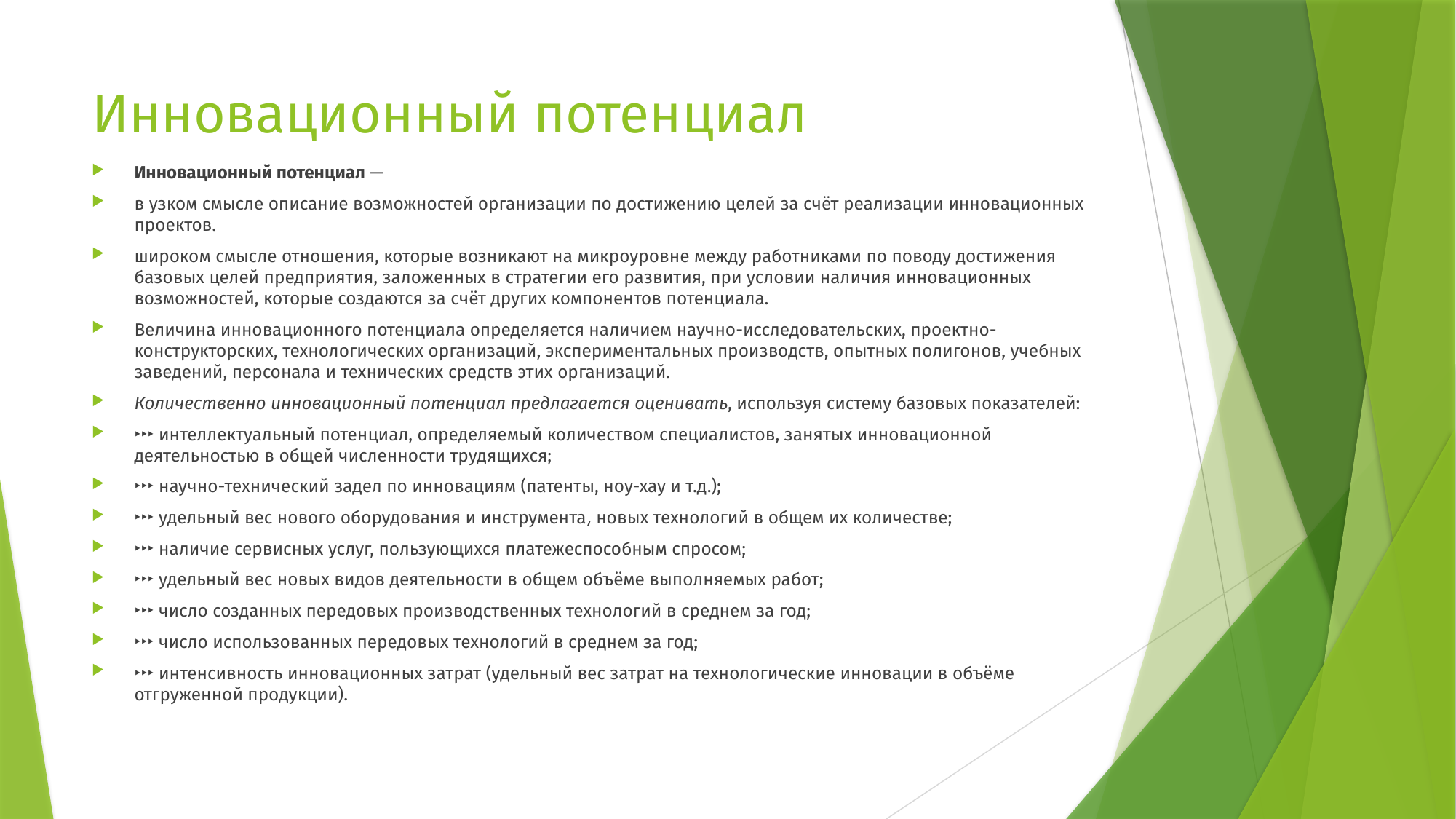

# Инновационный потенциал
Инновационный потенциал —
в узком смысле описание возможностей организации по достижению целей за счёт реализации инновационных проектов.
широком смысле отношения, которые возникают на микроуровне между работниками по поводу достижения базовых целей предприятия, заложенных в стратегии его развития, при условии наличия инновационных возможностей, которые создаются за счёт других компонентов потенциала.
Величина инновационного потенциала определяется наличием научно-исследовательских, проектно-конструкторских, технологических организаций, экспериментальных производств, опытных полигонов, учебных заведений, персонала и технических средств этих организаций.
Количественно инновационный потенциал предлагается оценивать, используя систему базовых показателей:
‣‣‣ интеллектуальный потенциал, определяемый количеством специалистов, занятых инновационной деятельностью в общей численности трудящихся;
‣‣‣ научно-технический задел по инновациям (патенты, ноу-хау и т.д.);
‣‣‣ удельный вес нового оборудования и инструмента͵ новых технологий в общем их количестве;
‣‣‣ наличие сервисных услуг, пользующихся платежеспособным спросом;
‣‣‣ удельный вес новых видов деятельности в общем объёме выполняемых работ;
‣‣‣ число созданных передовых производственных технологий в среднем за год;
‣‣‣ число использованных передовых технологий в среднем за год;
‣‣‣ интенсивность инновационных затрат (удельный вес затрат на технологические инновации в объёме отгруженной продукции).